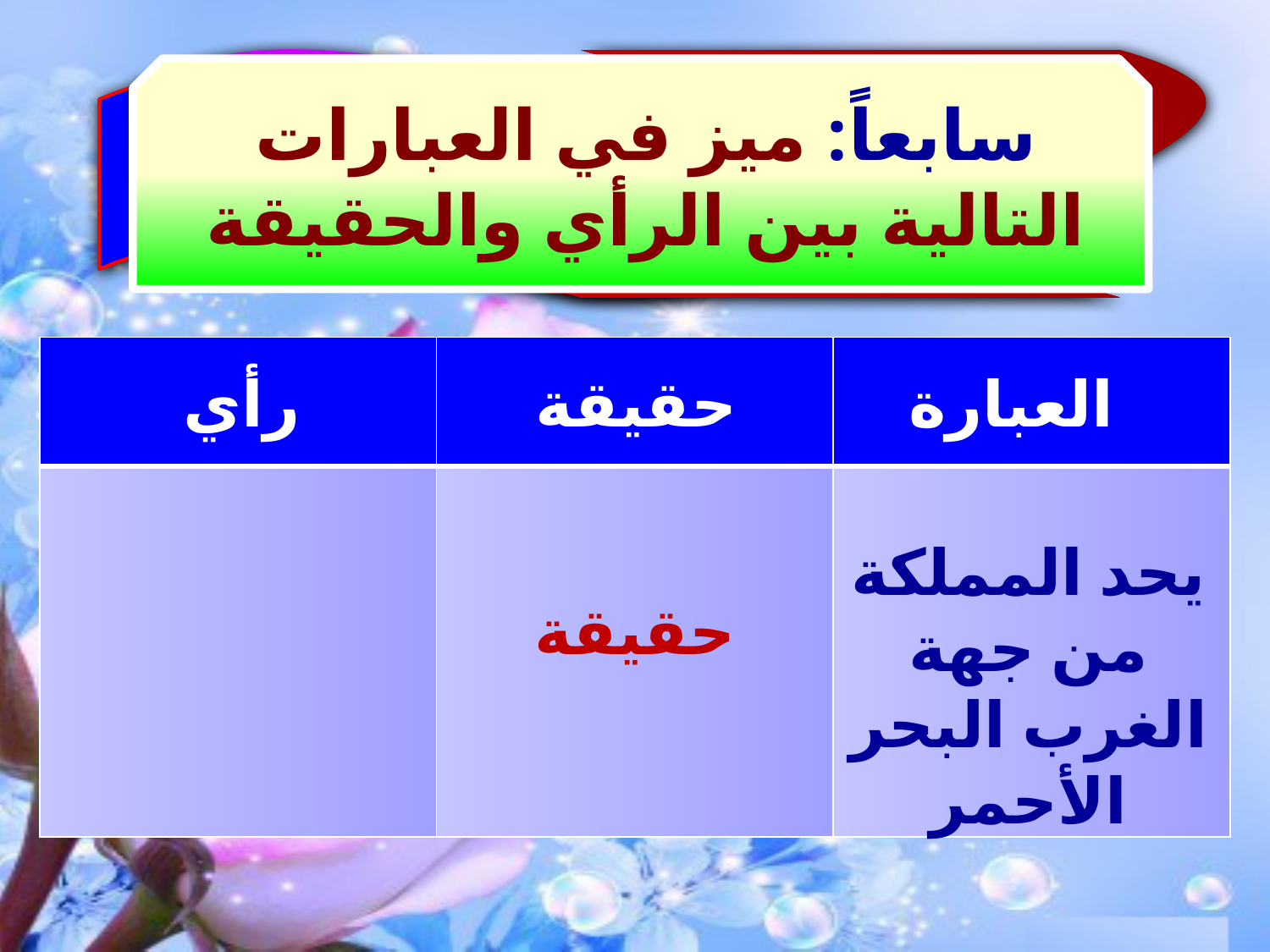

سابعاً: ميز في العبارات التالية بين الرأي والحقيقة
|  |  |  |
| --- | --- | --- |
|  |  |  |
رأي
حقيقة
العبارة
يحد المملكة من جهة الغرب البحر الأحمر
حقيقة